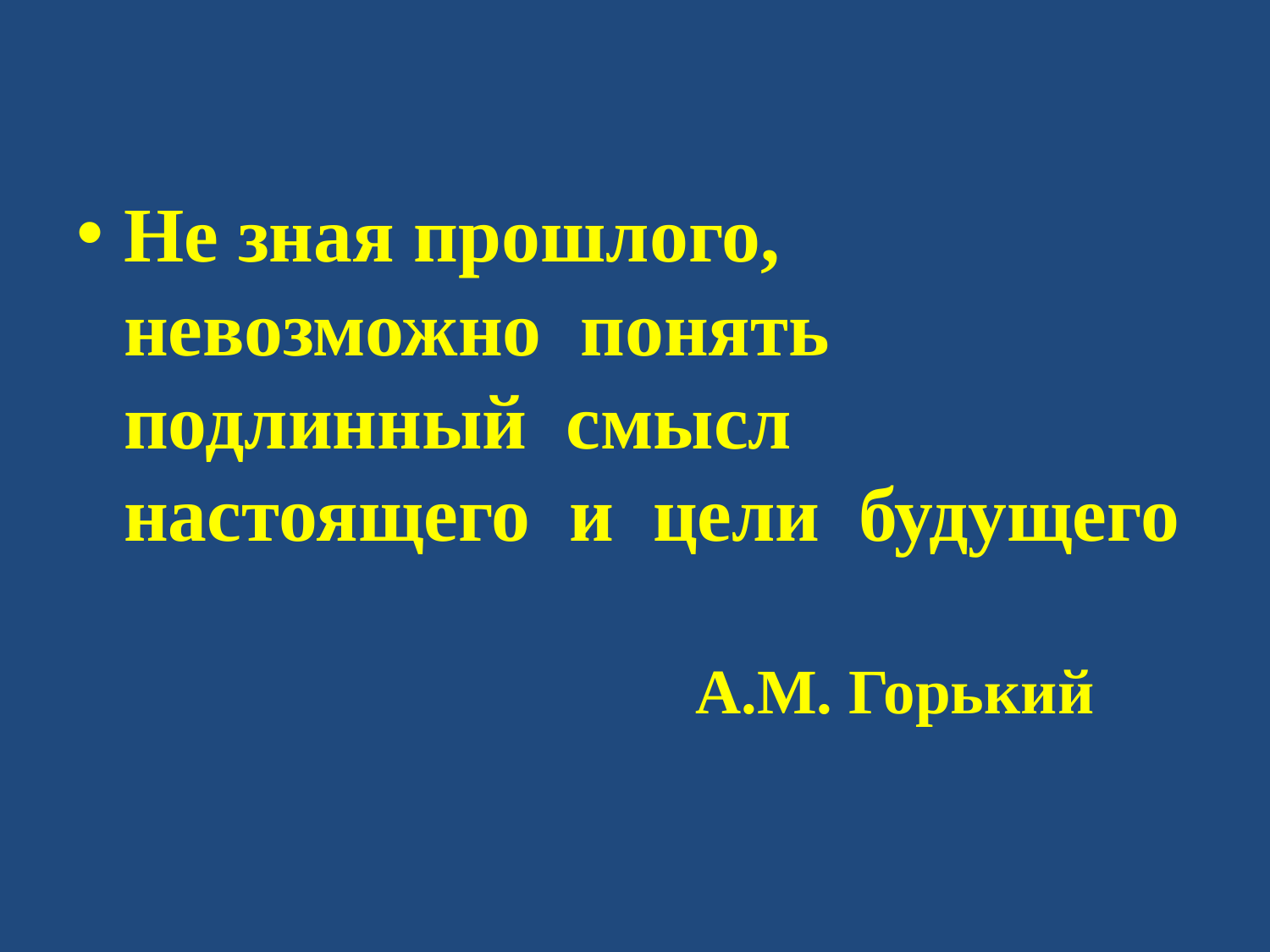

Не зная прошлого,
невозможно  понять
подлинный  смысл
настоящего  и  цели  будущего
                                    А.М. Горький